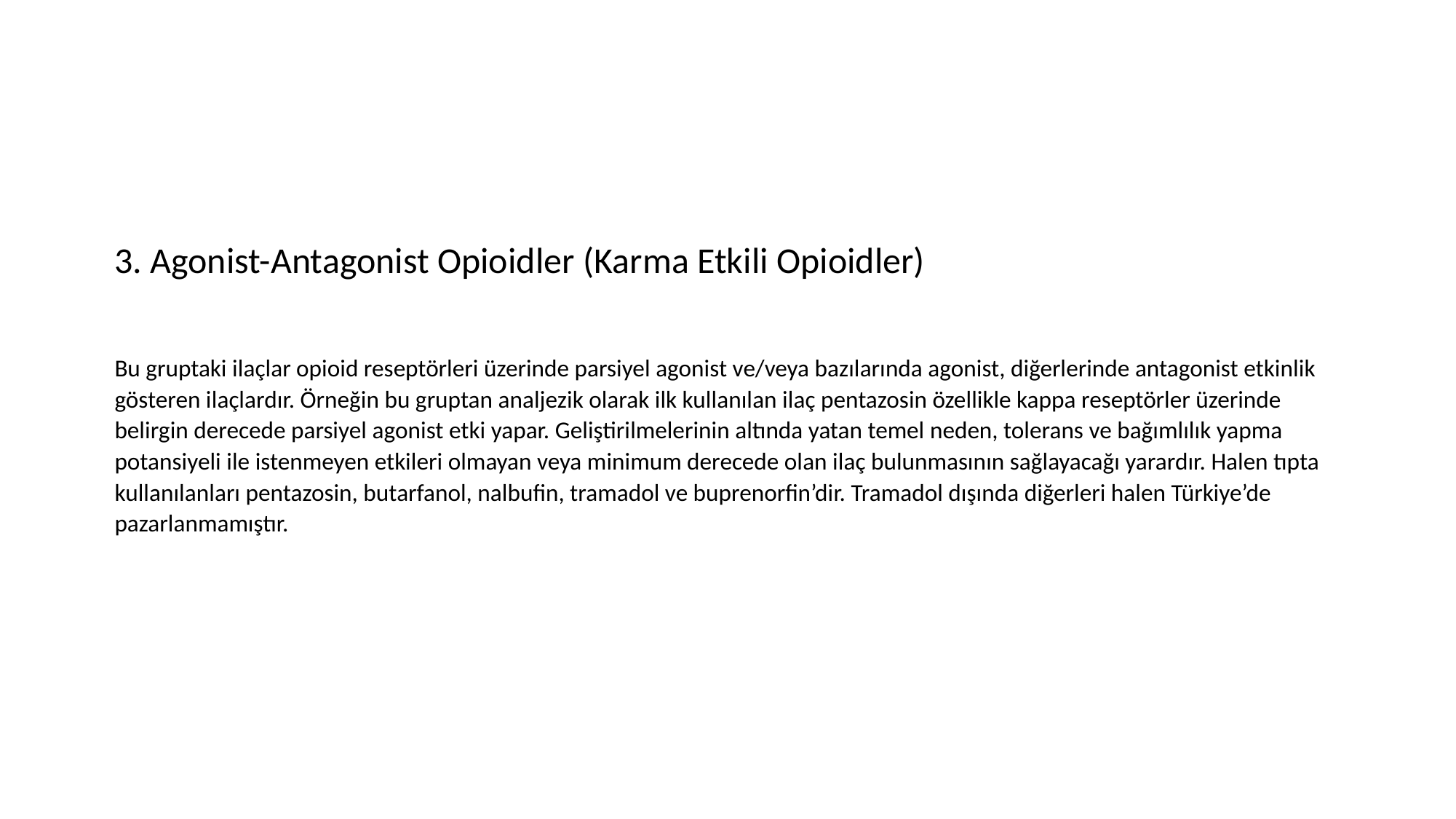

3. Agonist-Antagonist Opioidler (Karma Etkili Opioidler)

Bu gruptaki ilaçlar opioid reseptörleri üzerinde parsiyel agonist ve/veya bazılarında agonist, diğerlerinde antagonist etkinlik gösteren ilaçlardır. Örneğin bu gruptan analjezik olarak ilk kullanılan ilaç pentazosin özellikle kappa reseptörler üzerinde belirgin derecede parsiyel agonist etki yapar. Geliştirilmelerinin altında yatan temel neden, tolerans ve bağımlılık yapma potansiyeli ile istenmeyen etkileri olmayan veya minimum derecede olan ilaç bulunmasının sağlayacağı yarardır. Halen tıpta kullanılanları pentazosin, butarfanol, nalbufin, tramadol ve buprenorfin’dir. Tramadol dışında diğerleri halen Türkiye’de pazarlanmamıştır.